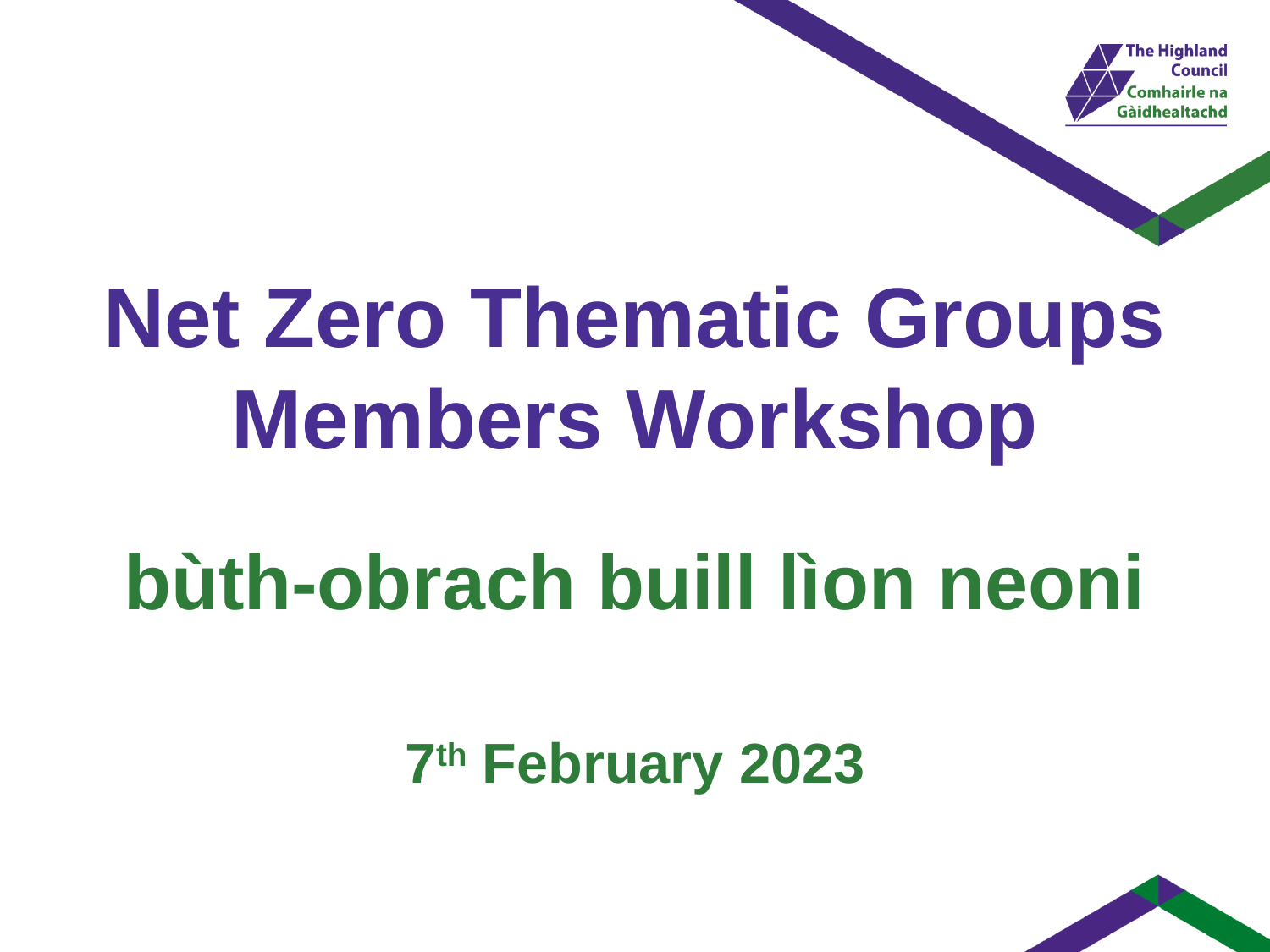

# Net Zero Thematic Groups Members Workshop
bùth-obrach buill lìon neoni

7th February 2023